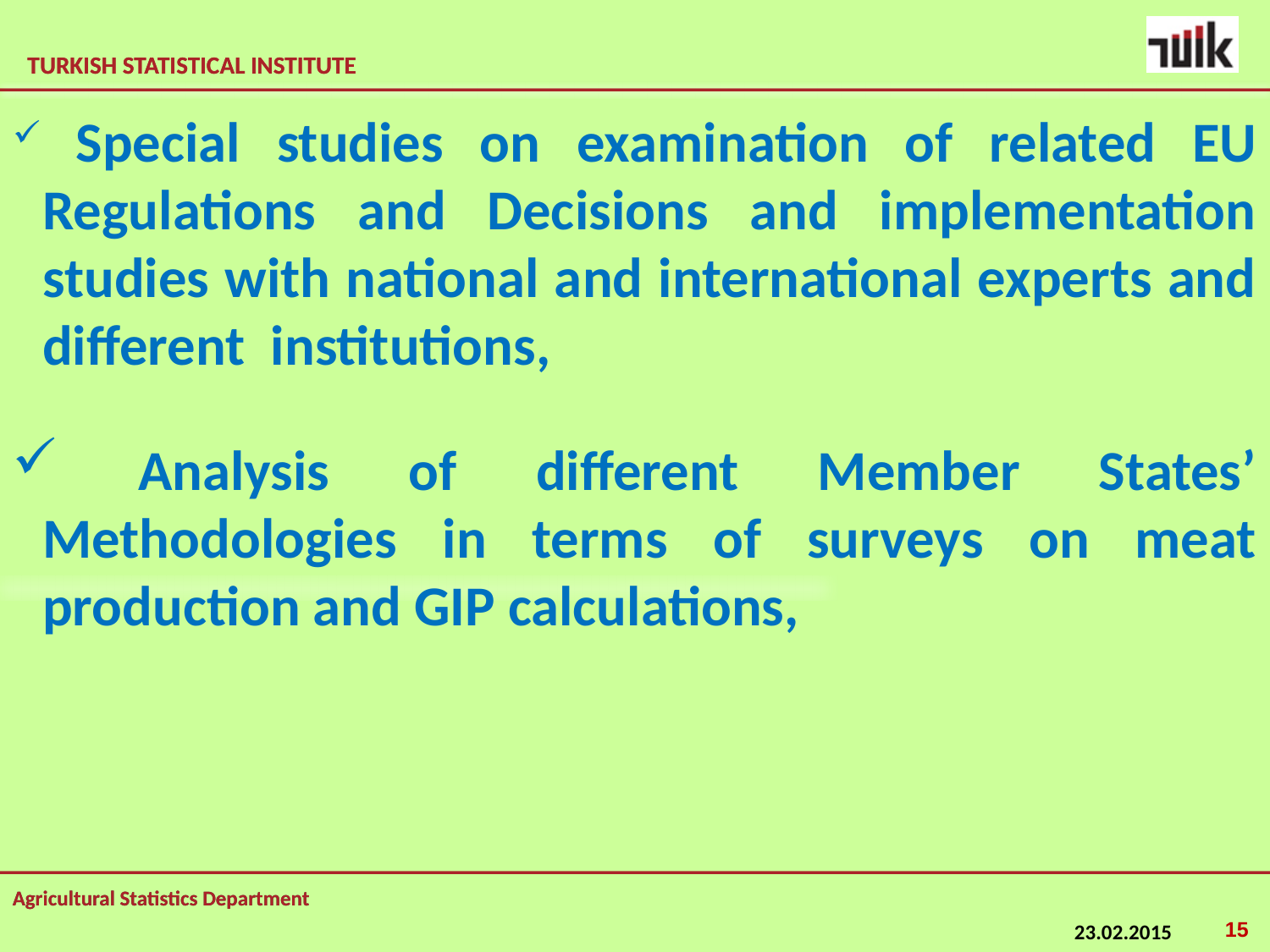

Special studies on examination of related EU Regulations and Decisions and implementation studies with national and international experts and different  institutions,

 Analysis of different Member States’ Methodologies in terms of surveys on meat production and GIP calculations,

15
23.02.2015